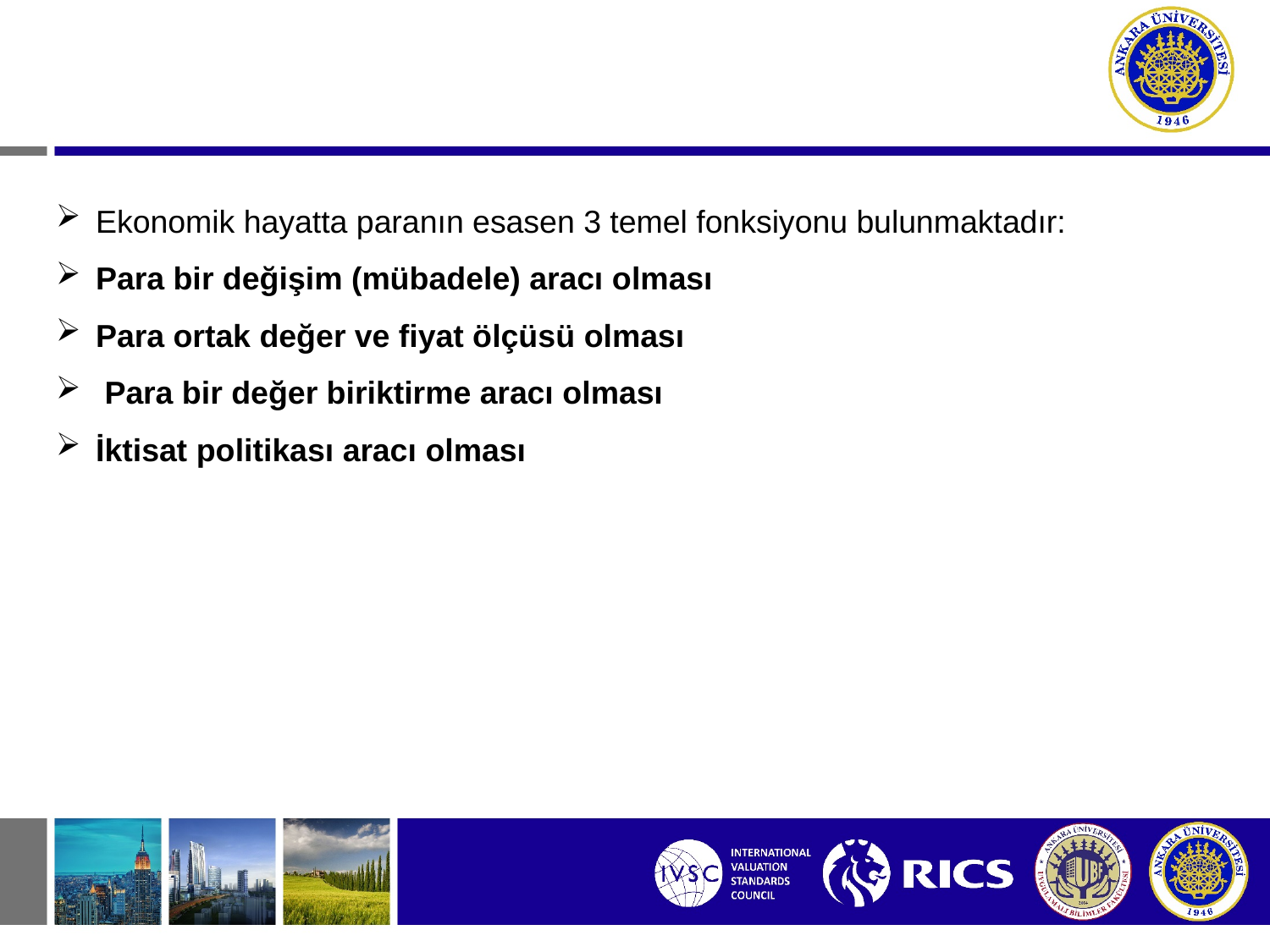

Ekonomik hayatta paranın esasen 3 temel fonksiyonu bulunmaktadır:
Para bir değişim (mübadele) aracı olması
Para ortak değer ve fiyat ölçüsü olması
 Para bir değer biriktirme aracı olması
İktisat politikası aracı olması